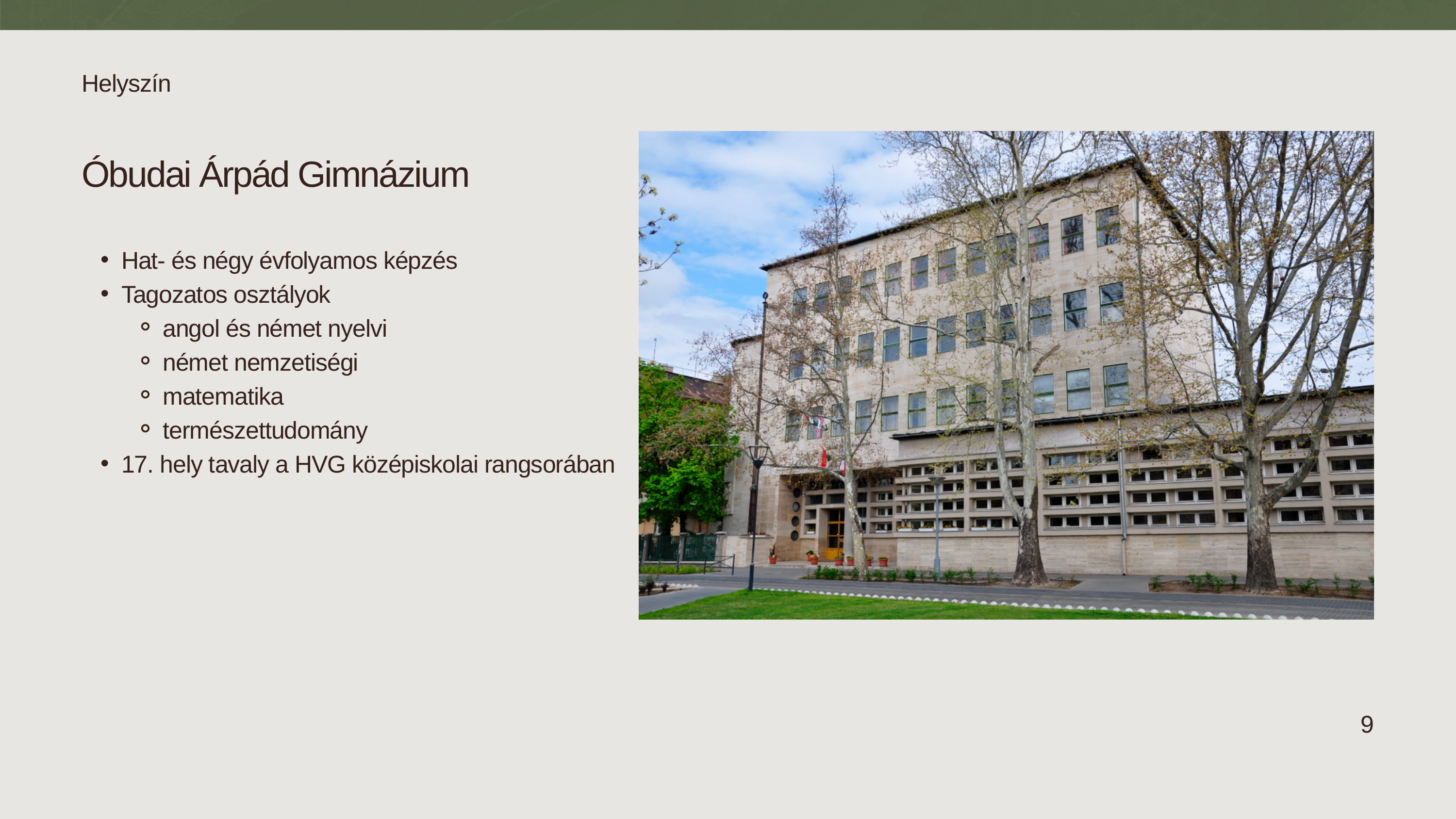

Helyszín

Óbudai Árpád Gimnázium
Hat- és négy évfolyamos képzés
Tagozatos osztályok
angol és német nyelvi
német nemzetiségi
matematika
természettudomány
17. hely tavaly a HVG középiskolai rangsorában

4
9